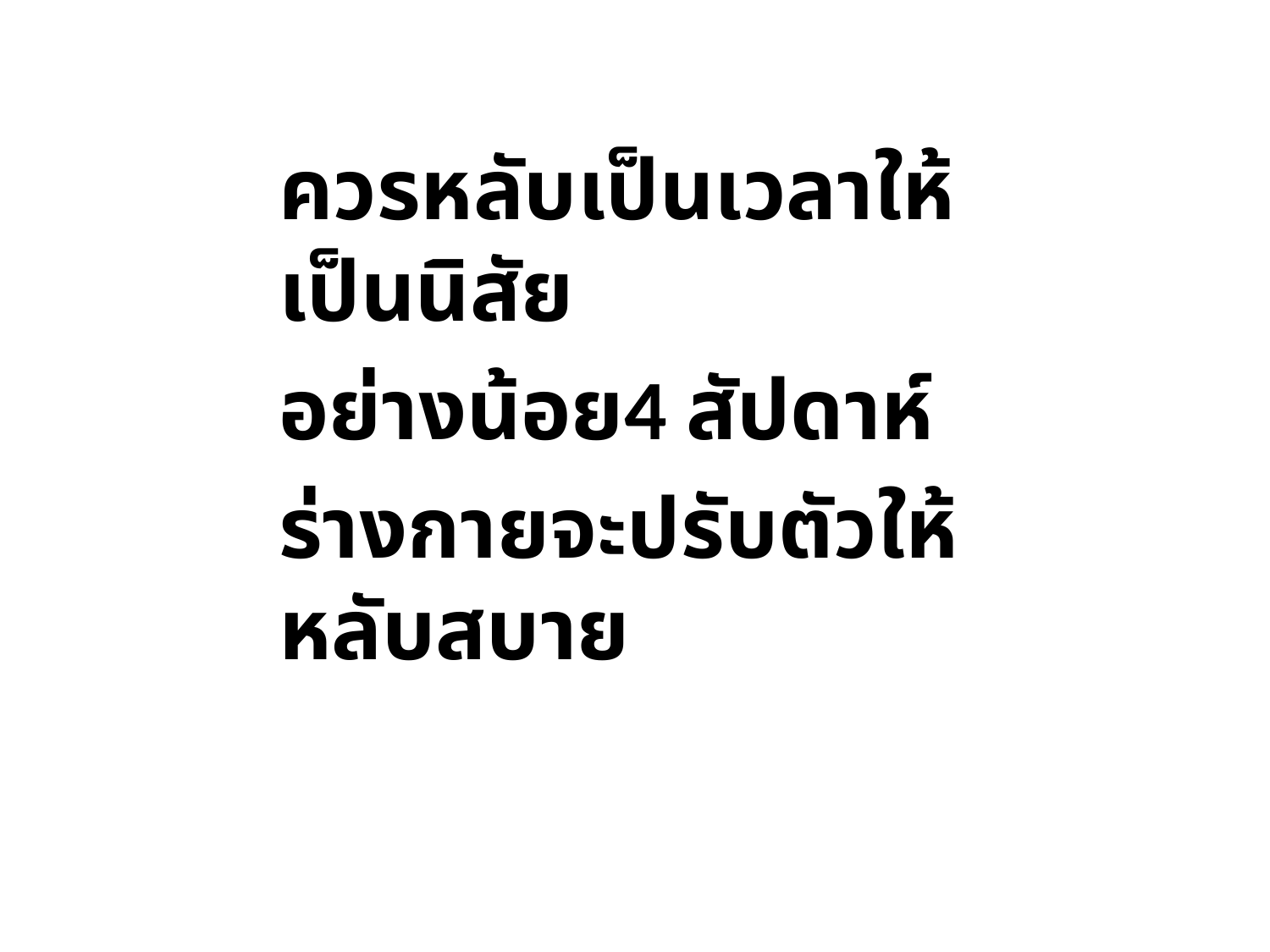

ควรหลับเป็นเวลาให้เป็นนิสัย
	อย่างน้อย4 สัปดาห์
	ร่างกายจะปรับตัวให้หลับสบาย